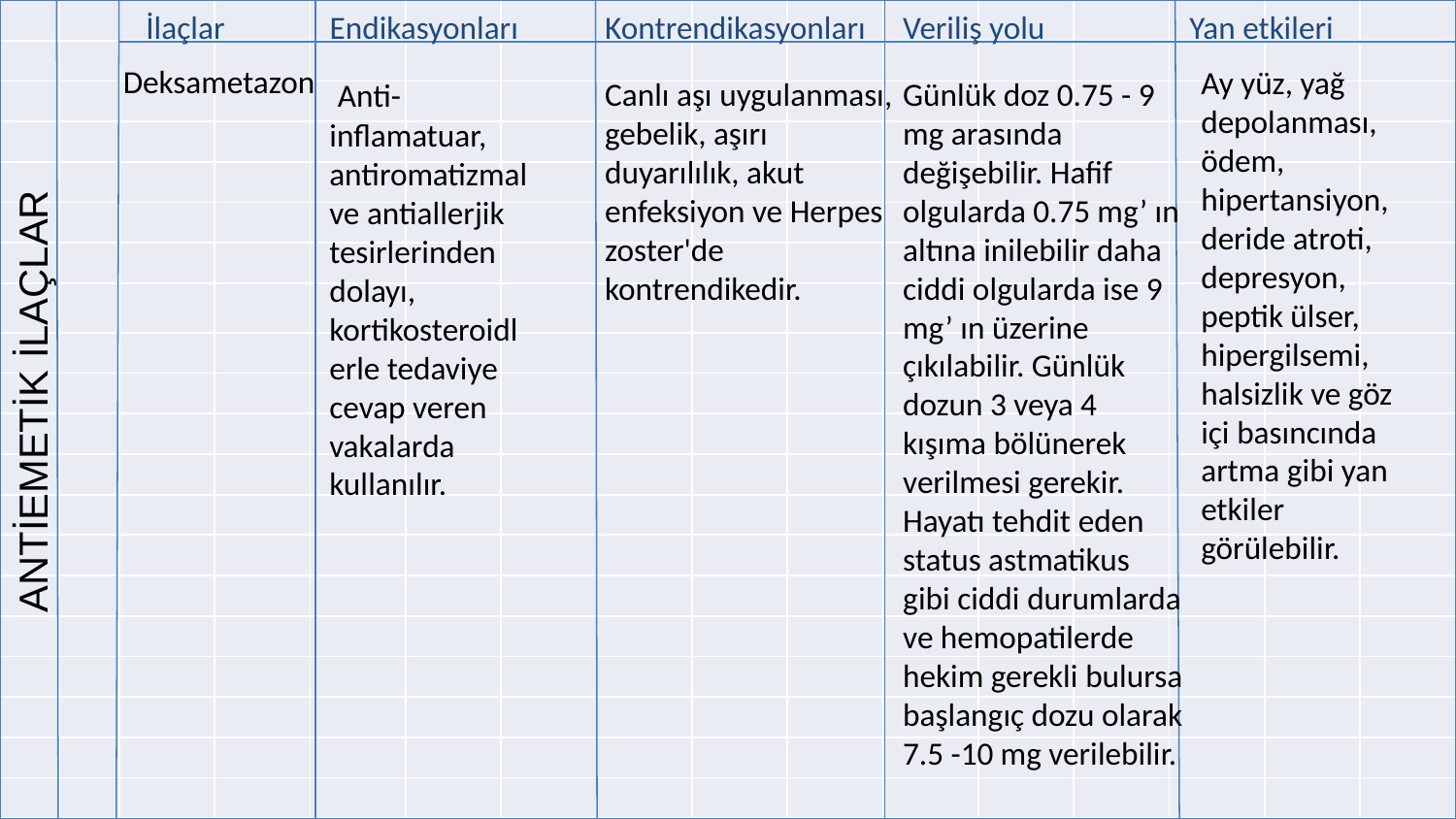

İlaçlar
Endikasyonları
Kontrendikasyonları
Veriliş yolu
Yan etkileri
|  |  |  |  |  |  |  |  |  |  |  |  |  |  |  |  |
| --- | --- | --- | --- | --- | --- | --- | --- | --- | --- | --- | --- | --- | --- | --- | --- |
|  |  |  |  |  |  |  |  |  |  |  |  |  |  |  |  |
|  |  |  |  |  |  |  |  |  |  |  |  |  |  |  |  |
|  |  |  |  |  |  |  |  |  |  |  |  |  |  |  |  |
|  |  |  |  |  |  |  |  |  |  |  |  |  |  |  |  |
|  |  |  |  |  |  |  |  |  |  |  |  |  |  |  |  |
|  |  |  |  |  |  |  |  |  |  |  |  |  |  |  |  |
|  |  |  |  |  |  |  |  |  |  |  |  |  |  |  |  |
|  |  |  |  |  |  |  |  |  |  |  |  |  |  |  |  |
|  |  |  |  |  |  |  |  |  |  |  |  |  |  |  |  |
|  |  |  |  |  |  |  |  |  |  |  |  |  |  |  |  |
|  |  |  |  |  |  |  |  |  |  |  |  |  |  |  |  |
|  |  |  |  |  |  |  |  |  |  |  |  |  |  |  |  |
|  |  |  |  |  |  |  |  |  |  |  |  |  |  |  |  |
|  |  |  |  |  |  |  |  |  |  |  |  |  |  |  |  |
|  |  |  |  |  |  |  |  |  |  |  |  |  |  |  |  |
|  |  |  |  |  |  |  |  |  |  |  |  |  |  |  |  |
|  |  |  |  |  |  |  |  |  |  |  |  |  |  |  |  |
|  |  |  |  |  |  |  |  |  |  |  |  |  |  |  |  |
|  |  |  |  |  |  |  |  |  |  |  |  |  |  |  |  |

Ay yüz, yağ depolanması, ödem, hipertansiyon, deride atroti, depresyon, peptik ülser, hipergilsemi, halsizlik ve göz içi basıncında artma gibi yan etkiler görülebilir.

#

 Anti-inflamatuar, antiromatizmal ve antiallerjik tesirlerinden dolayı, kortikosteroidlerle tedaviye cevap veren vakalarda kullanılır.

Canlı aşı uygulanması, gebelik, aşırı duyarılılık, akut enfeksiyon ve Herpes zoster'de kontrendikedir.

Günlük doz 0.75 - 9 mg arasında değişebilir. Hafif olgularda 0.75 mg’ ın altına inilebilir daha ciddi olgularda ise 9 mg’ ın üzerine çıkılabilir. Günlük dozun 3 veya 4 kışıma bölünerek verilmesi gerekir. Hayatı tehdit eden status astmatikus gibi ciddi durumlarda ve hemopatilerde hekim gerekli bulursa başlangıç dozu olarak 7.5 -10 mg verilebilir.

Deksametazon

ANTİEMETİK İLAÇLAR